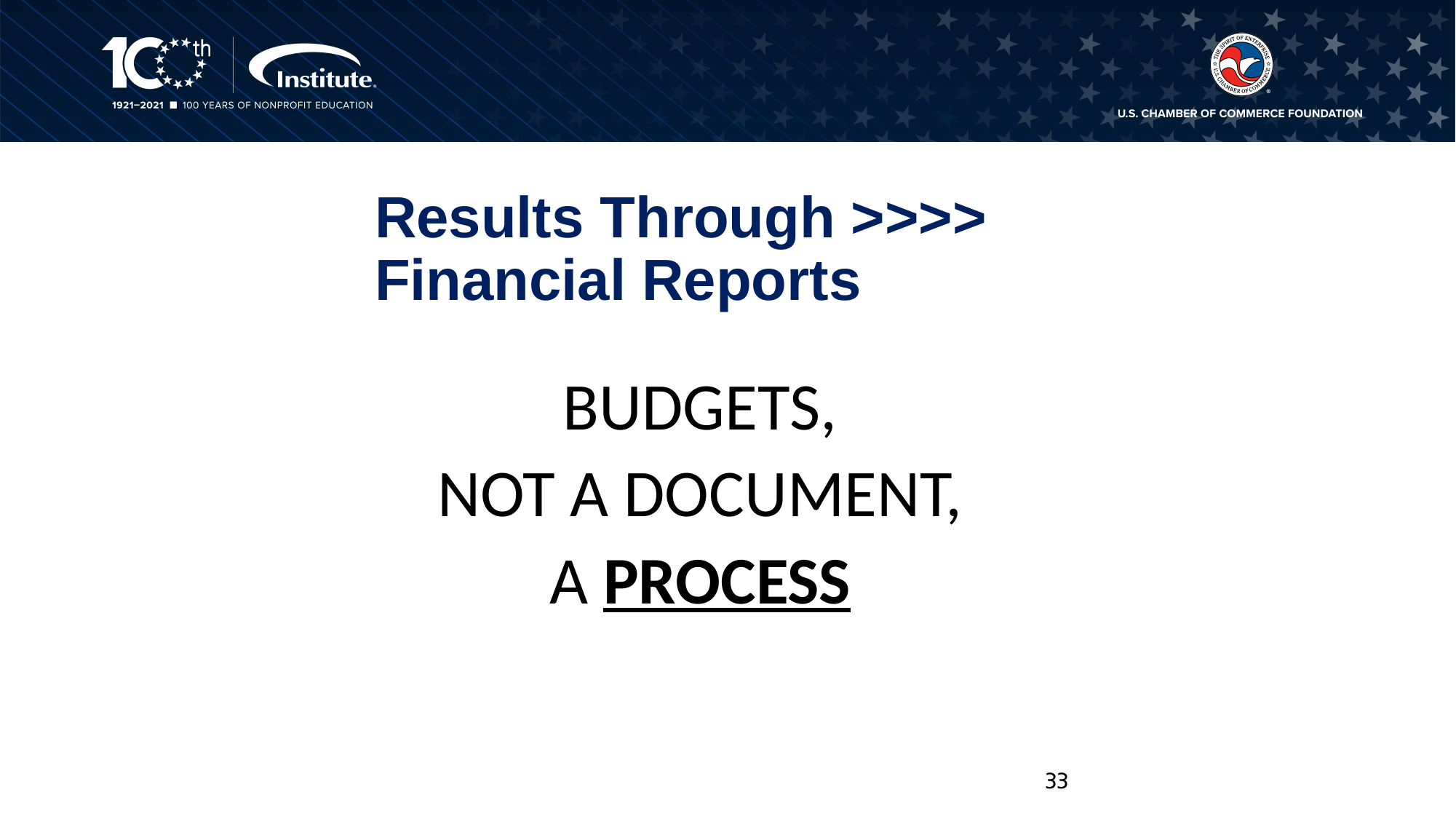

# Results Through >>>> Financial Reports

BUDGETS,
NOT A DOCUMENT,
A PROCESS
33